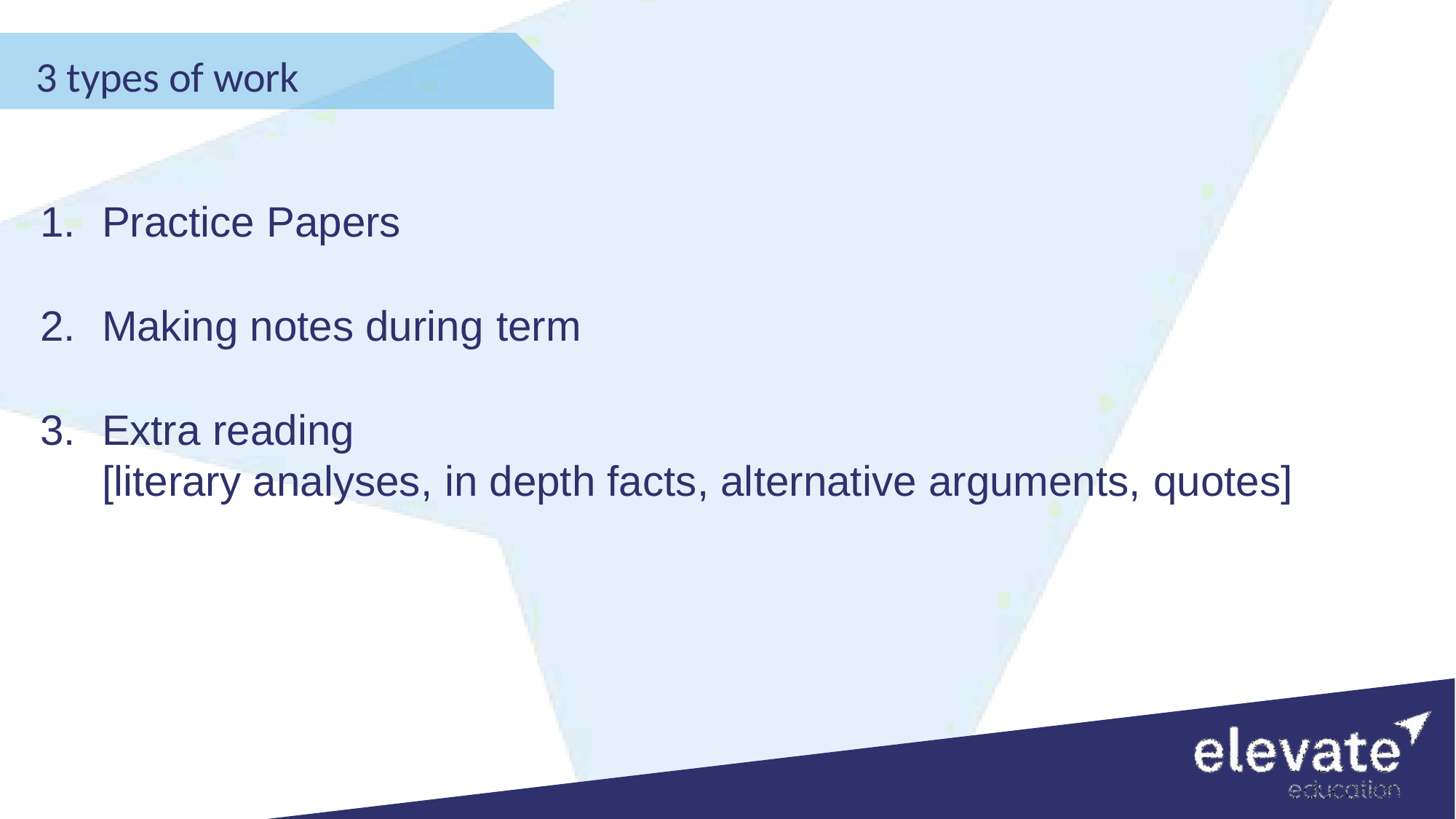

# 3 types of work
Practice Papers

Making notes during term

Extra reading
[literary analyses, in depth facts, alternative arguments, quotes]